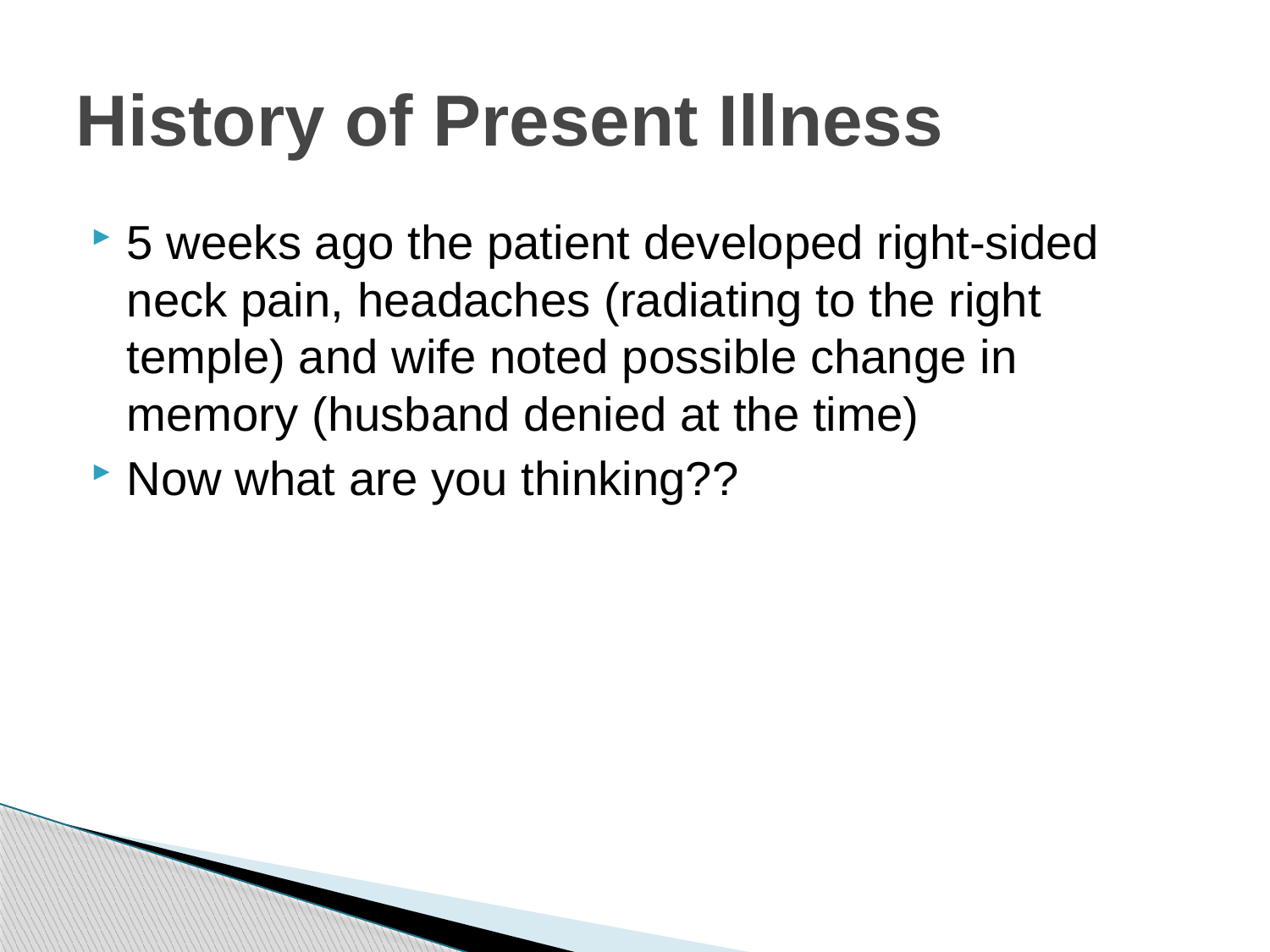

# History of Present Illness
5 weeks ago the patient developed right-sided neck pain, headaches (radiating to the right temple) and wife noted possible change in memory (husband denied at the time)
Now what are you thinking??